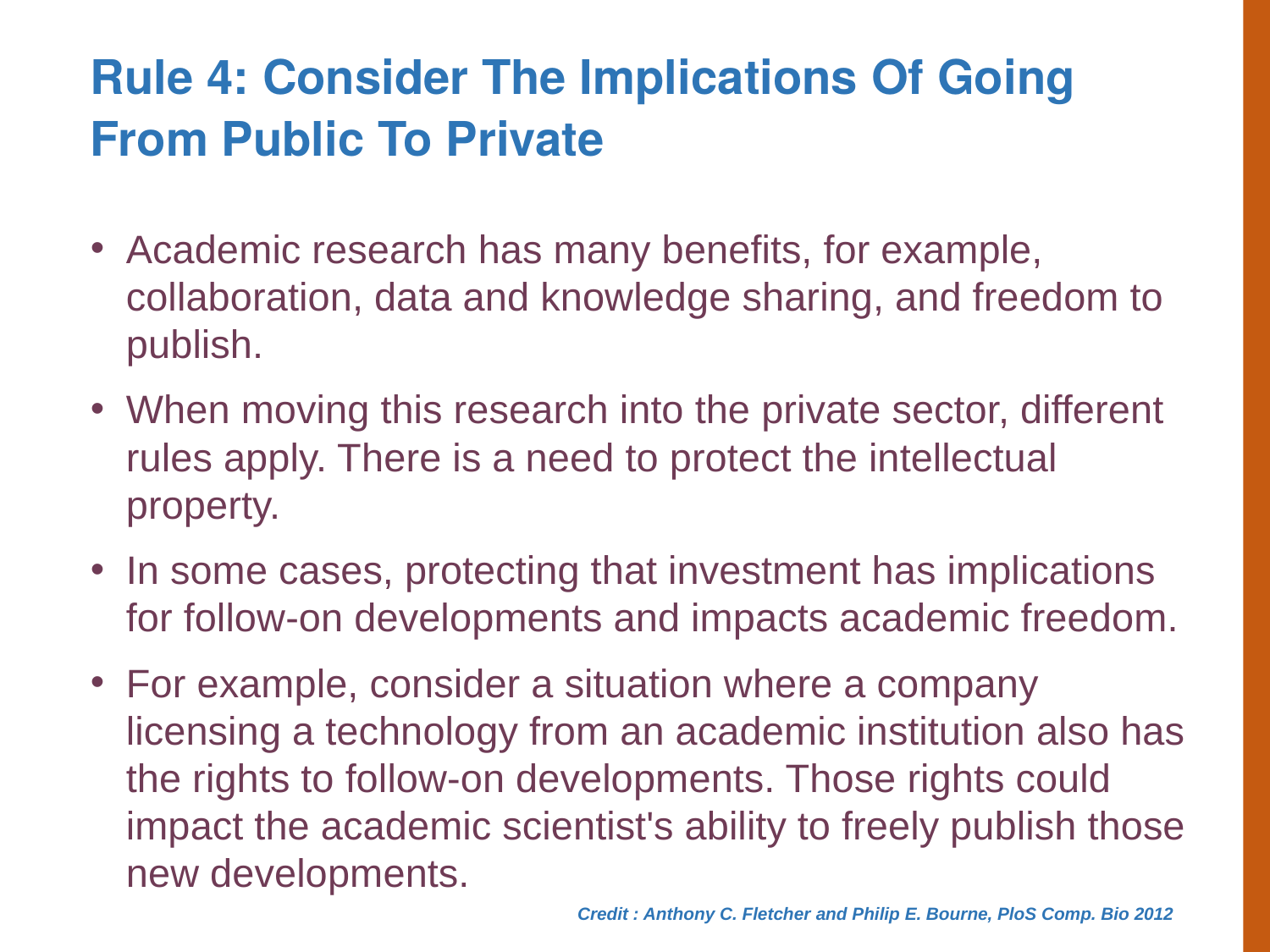

Rule 4: Consider The Implications Of Going From Public To Private

Academic research has many benefits, for example, collaboration, data and knowledge sharing, and freedom to publish.
When moving this research into the private sector, different rules apply. There is a need to protect the intellectual property.
In some cases, protecting that investment has implications for follow-on developments and impacts academic freedom.
For example, consider a situation where a company licensing a technology from an academic institution also has the rights to follow-on developments. Those rights could impact the academic scientist's ability to freely publish those new developments.
Credit : Anthony C. Fletcher  and Philip E. Bourne, PloS Comp. Bio 2012